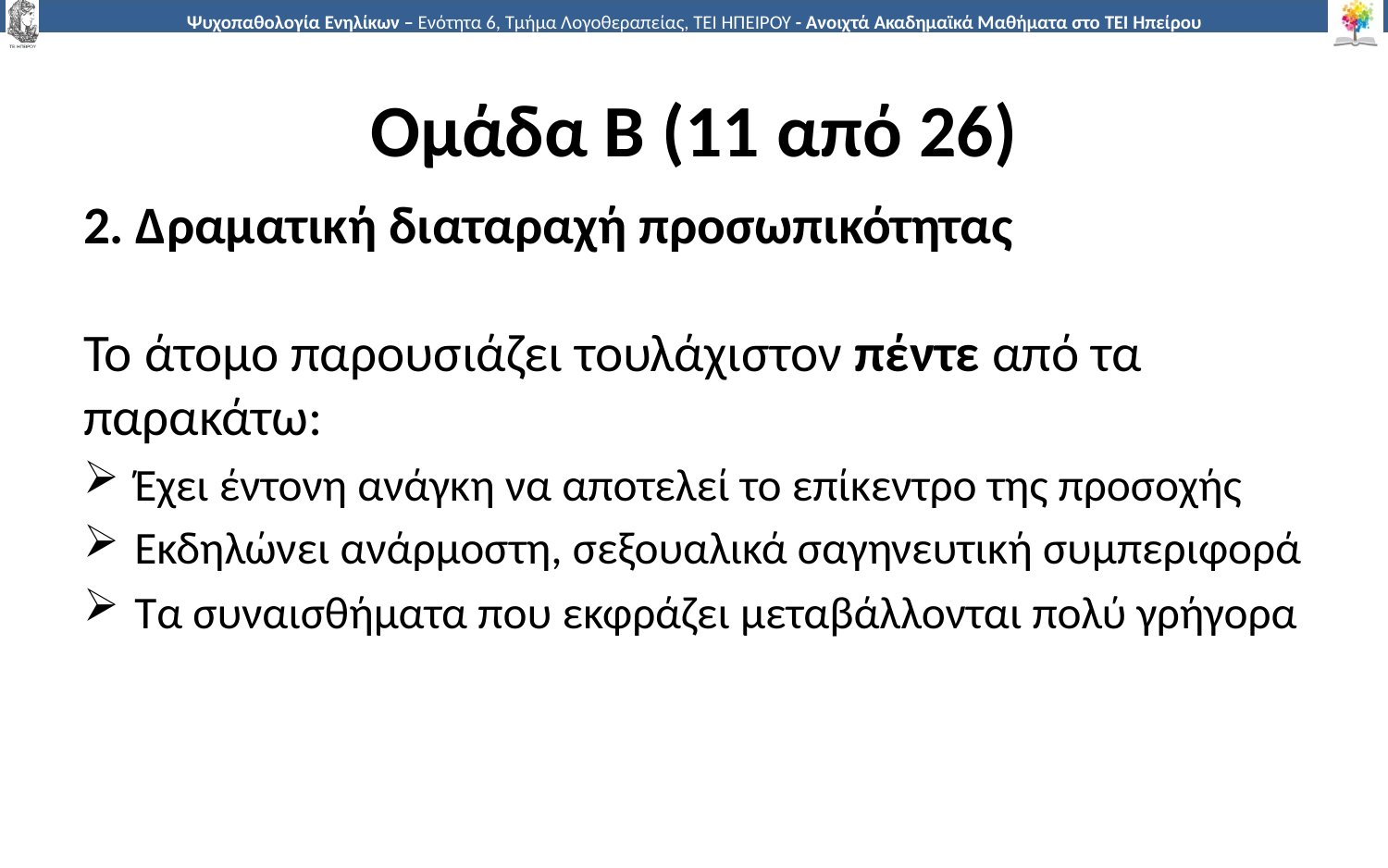

# Ομάδα Β (11 από 26)
2. Δραματική διαταραχή προσωπικότητας
Το άτομο παρουσιάζει τουλάχιστον πέντε από τα παρακάτω:
Έχει έντονη ανάγκη να αποτελεί το επίκεντρο της προσοχής
Εκδηλώνει ανάρμοστη, σεξουαλικά σαγηνευτική συμπεριφορά
Τα συναισθήματα που εκφράζει μεταβάλλονται πολύ γρήγορα